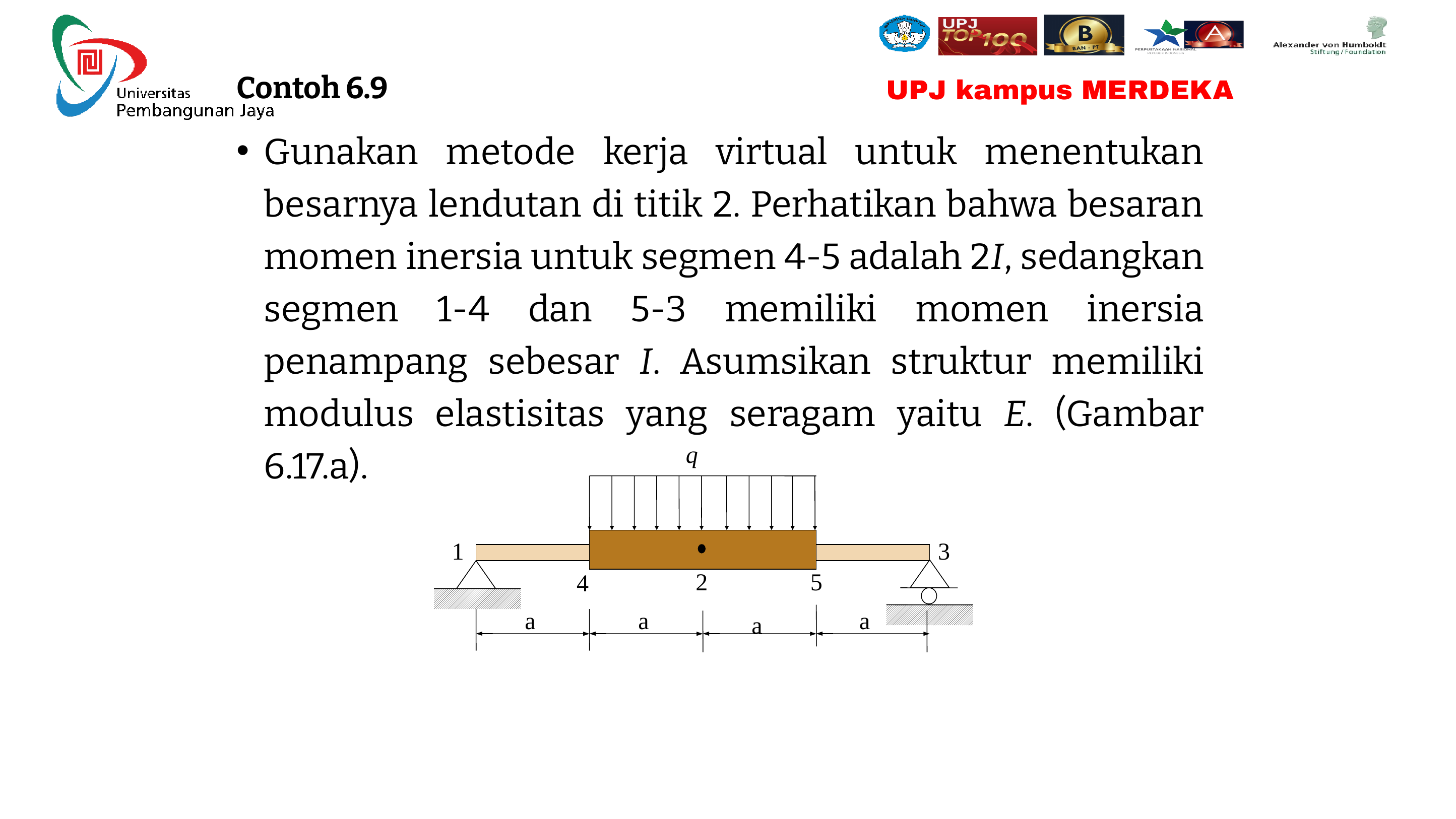

Contoh 6.9
Gunakan metode kerja virtual untuk menentukan besarnya lendutan di titik 2. Perhatikan bahwa besaran momen inersia untuk segmen 4-5 adalah 2I, sedangkan segmen 1-4 dan 5-3 memiliki momen inersia penampang sebesar I. Asumsikan struktur memiliki modulus elastisitas yang seragam yaitu E. (Gambar 6.17.a).

q

1
3
5
4

2
a
a
a
a